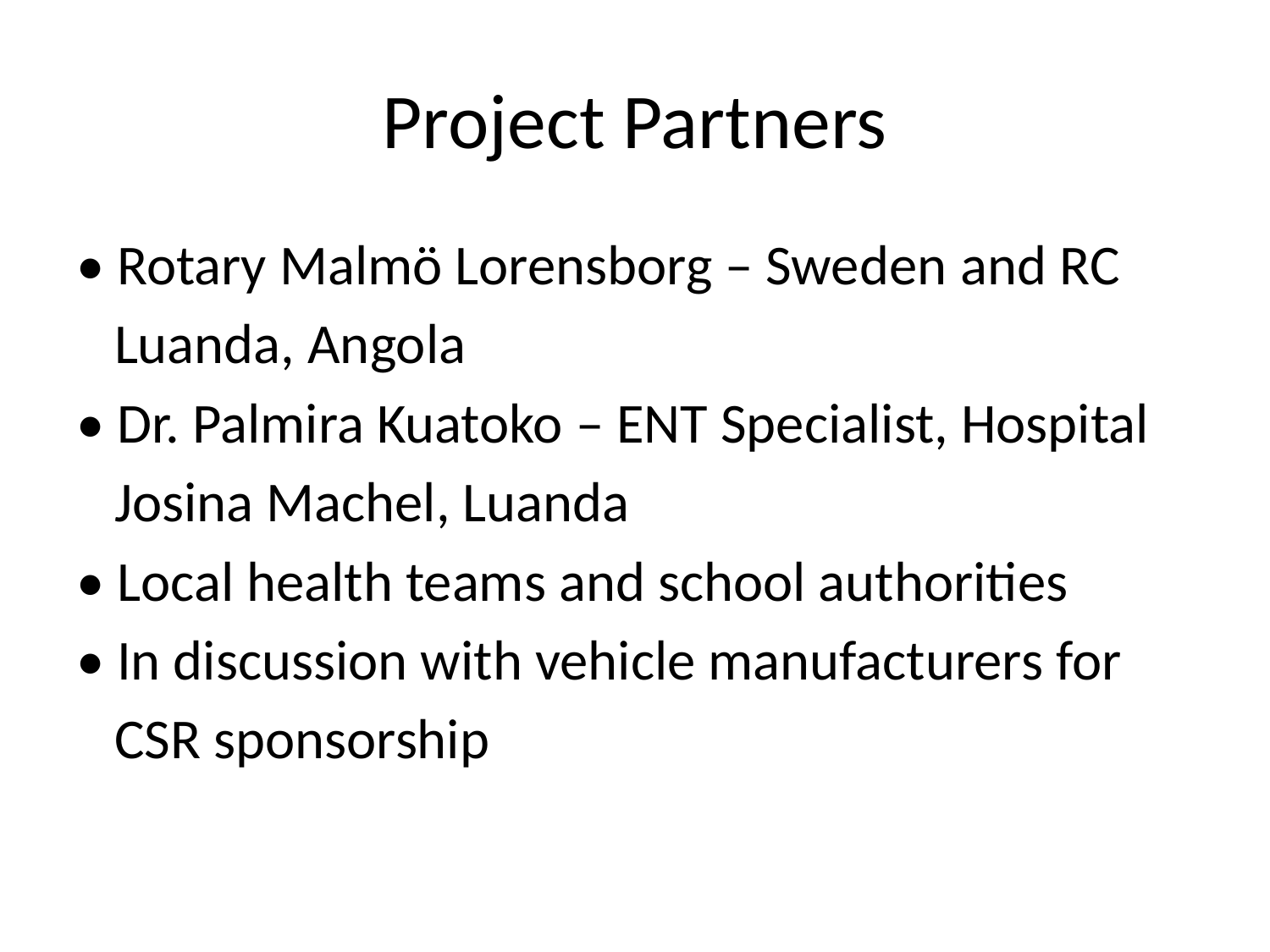

# Project Partners
• Rotary Malmö Lorensborg – Sweden and RC
   Luanda, Angola
• Dr. Palmira Kuatoko – ENT Specialist, Hospital
   Josina Machel, Luanda
• Local health teams and school authorities
• In discussion with vehicle manufacturers for
   CSR sponsorship